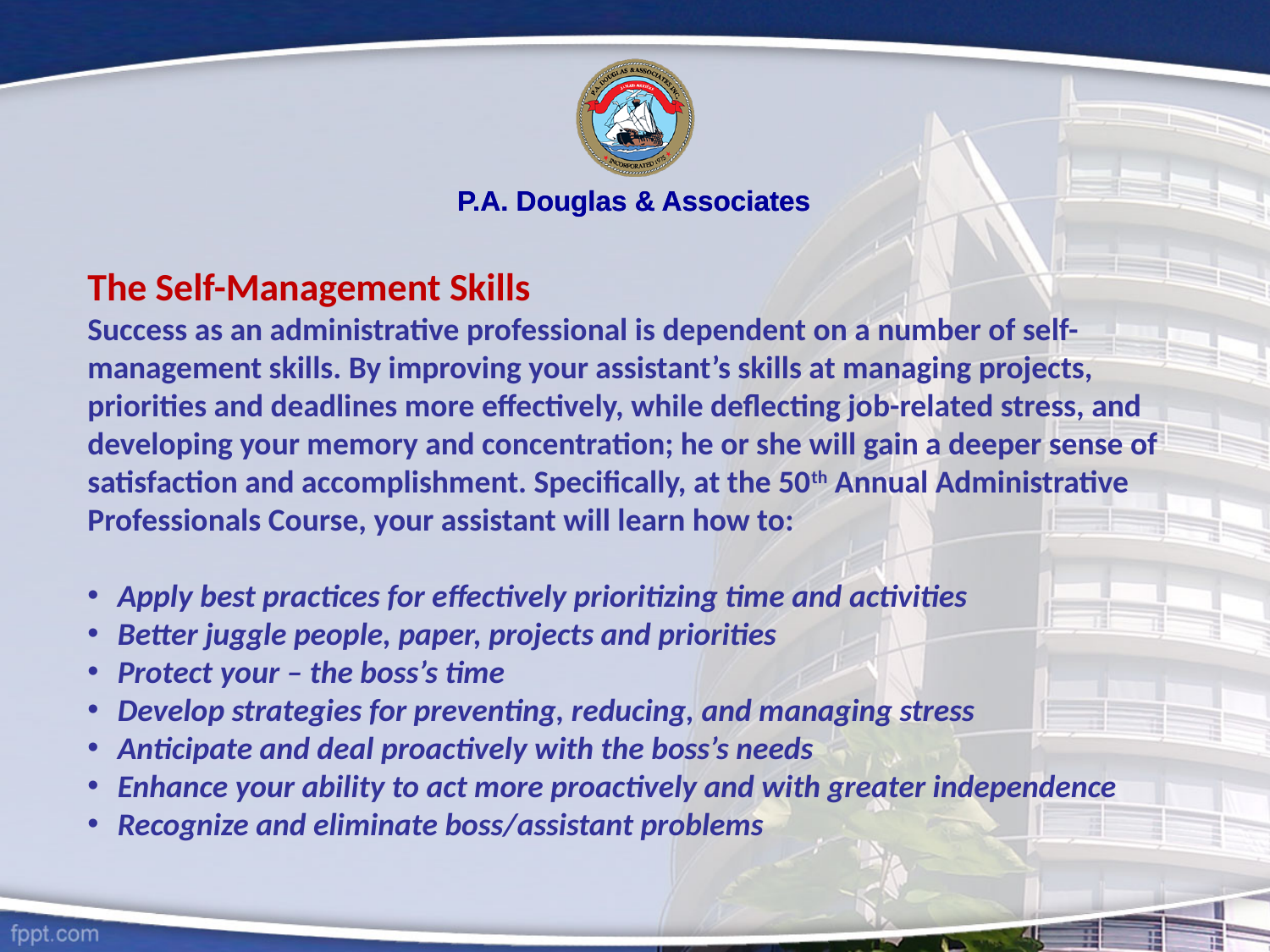

P.A. Douglas & Associates
The Self-Management Skills
Success as an administrative professional is dependent on a number of self- management skills. By improving your assistant’s skills at managing projects, priorities and deadlines more effectively, while deflecting job-related stress, and developing your memory and concentration; he or she will gain a deeper sense of satisfaction and accomplishment. Specifically, at the 50th Annual Administrative Professionals Course, your assistant will learn how to:

Apply best practices for effectively prioritizing time and activities
Better juggle people, paper, projects and priorities
Protect your – the boss’s time
Develop strategies for preventing, reducing, and managing stress
Anticipate and deal proactively with the boss’s needs
Enhance your ability to act more proactively and with greater independence
Recognize and eliminate boss/assistant problems